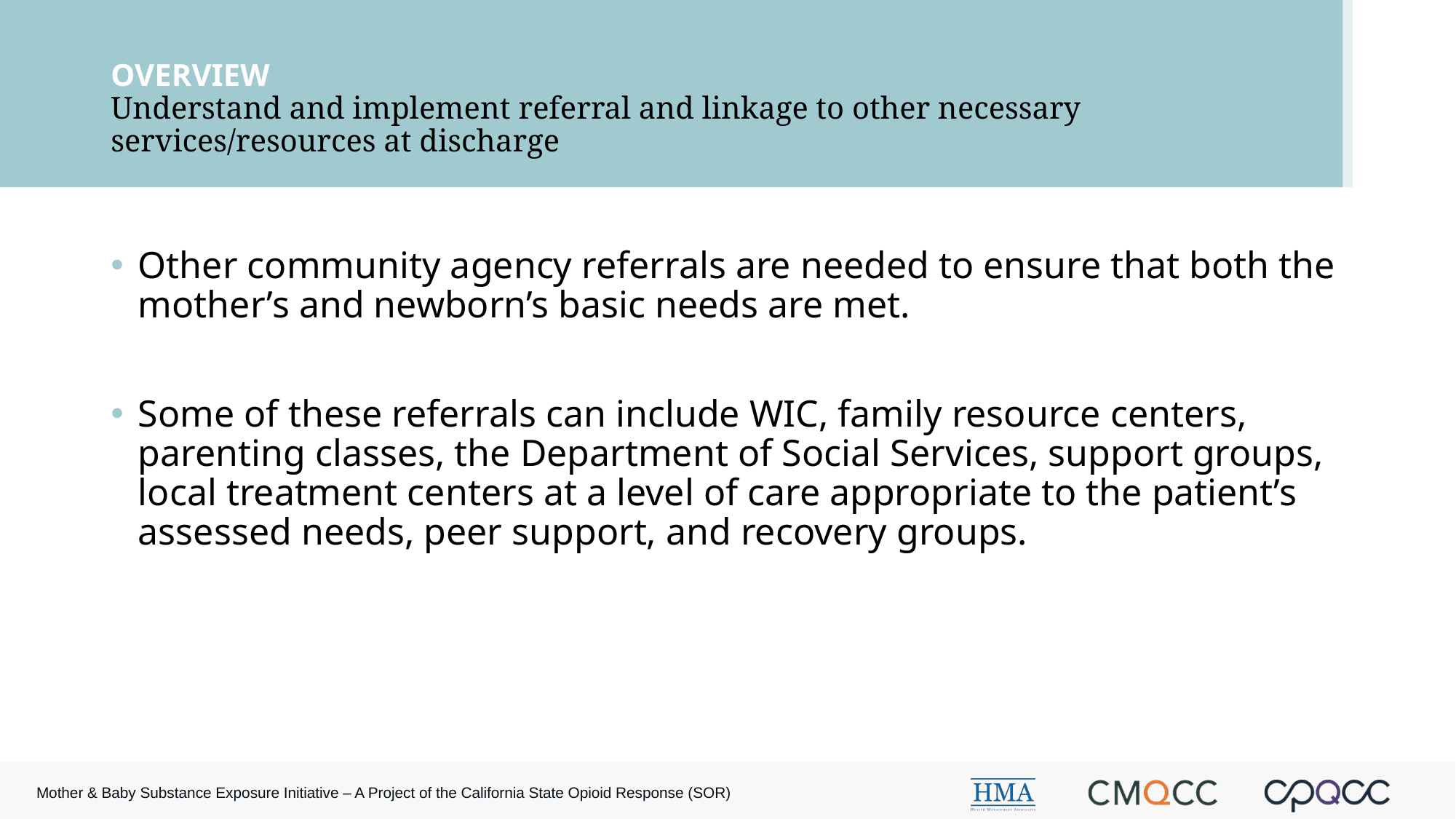

# OVERVIEW Understand and implement referral and linkage to other necessary services/resources at discharge
Other community agency referrals are needed to ensure that both the mother’s and newborn’s basic needs are met.

Some of these referrals can include WIC, family resource centers, parenting classes, the Department of Social Services, support groups, local treatment centers at a level of care appropriate to the patient’s assessed needs, peer support, and recovery groups.